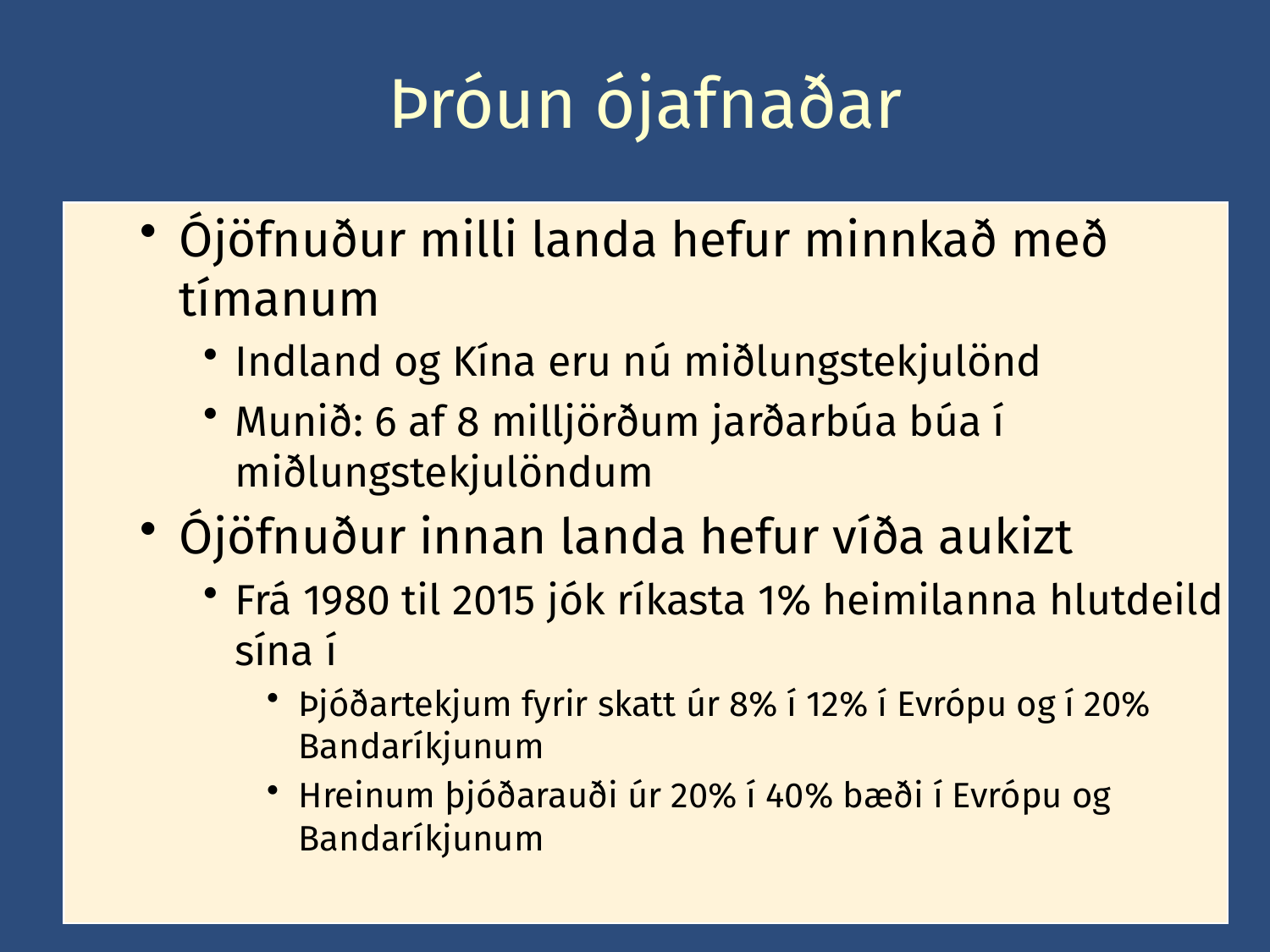

# Þróun ójafnaðar
Ójöfnuður milli landa hefur minnkað með tímanum
Indland og Kína eru nú miðlungstekjulönd
Munið: 6 af 8 milljörðum jarðarbúa búa í miðlungstekjulöndum
Ójöfnuður innan landa hefur víða aukizt
Frá 1980 til 2015 jók ríkasta 1% heimilanna hlutdeild sína í
Þjóðartekjum fyrir skatt úr 8% í 12% í Evrópu og í 20% Bandaríkjunum
Hreinum þjóðarauði úr 20% í 40% bæði í Evrópu og Bandaríkjunum